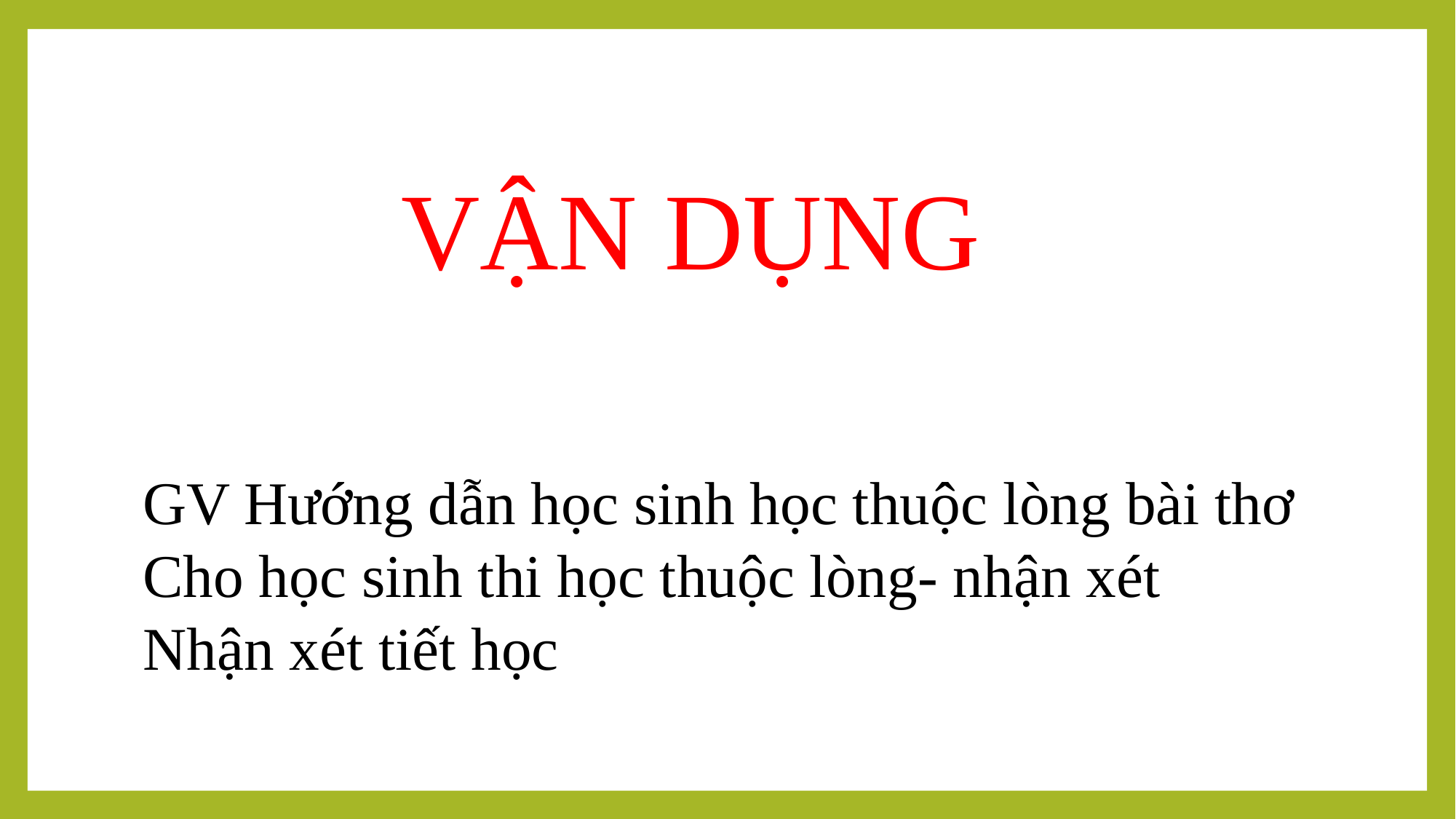

VẬN DỤNG

GV Hướng dẫn học sinh học thuộc lòng bài thơ
Cho học sinh thi học thuộc lòng- nhận xét
Nhận xét tiết học